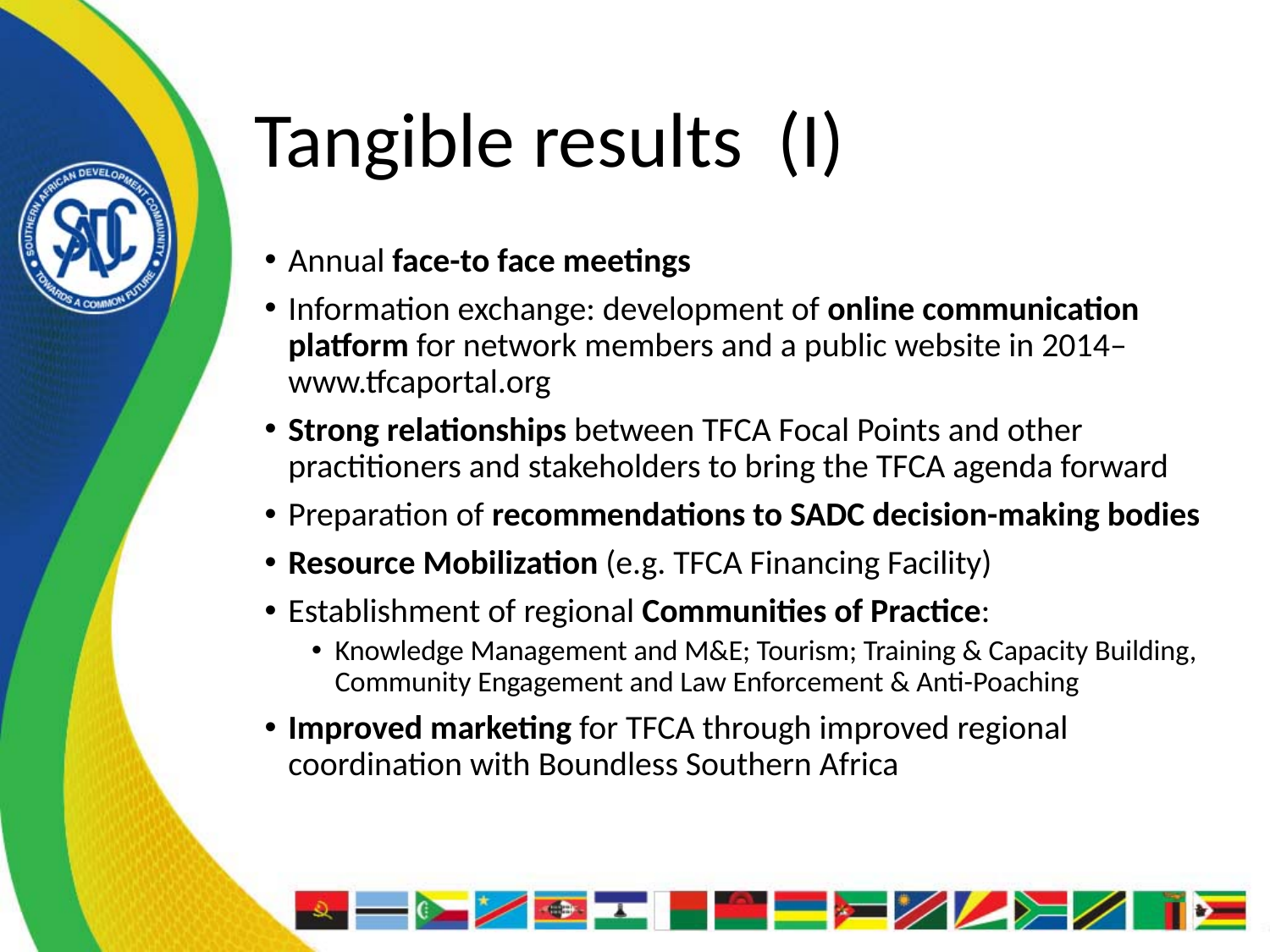

# Tangible results  (I)
Annual face-to face meetings
Information exchange: development of online communication platform for network members and a public website in 2014– www.tfcaportal.org
Strong relationships between TFCA Focal Points and other practitioners and stakeholders to bring the TFCA agenda forward
Preparation of recommendations to SADC decision-making bodies
Resource Mobilization (e.g. TFCA Financing Facility)
Establishment of regional Communities of Practice:
Knowledge Management and M&E; Tourism; Training & Capacity Building, Community Engagement and Law Enforcement & Anti-Poaching
Improved marketing for TFCA through improved regional coordination with Boundless Southern Africa